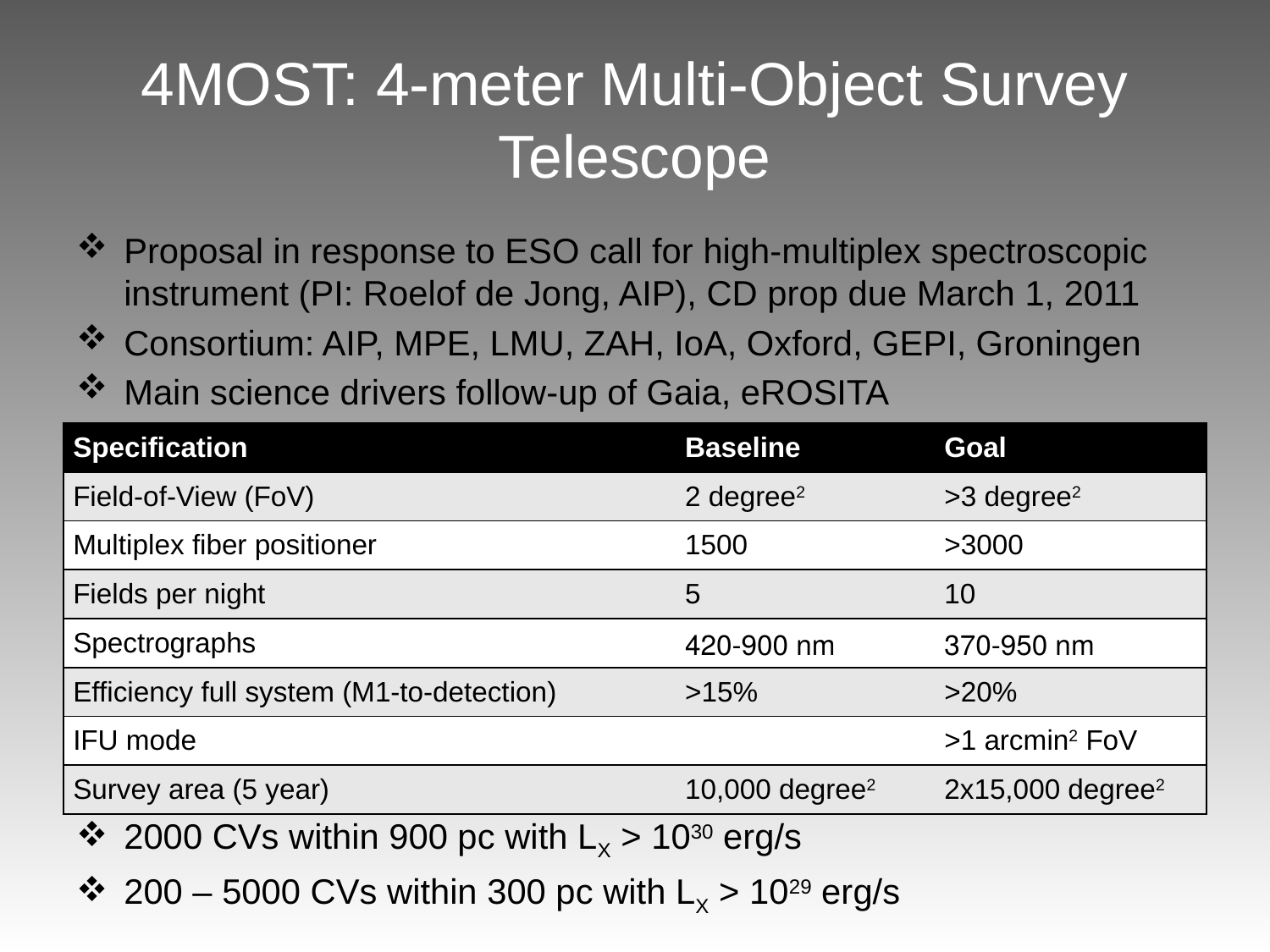

# 4MOST: 4-meter Multi-Object Survey Telescope
Proposal in response to ESO call for high-multiplex spectroscopic instrument (PI: Roelof de Jong, AIP), CD prop due March 1, 2011
Consortium: AIP, MPE, LMU, ZAH, IoA, Oxford, GEPI, Groningen
Main science drivers follow-up of Gaia, eROSITA

2000 CVs within 900 pc with LX > 1030 erg/s
200 – 5000 CVs within 300 pc with LX > 1029 erg/s
| Specification | Baseline | Goal |
| --- | --- | --- |
| Field-of-View (FoV) | 2 degree2 | >3 degree2 |
| Multiplex fiber positioner | 1500 | >3000 |
| Fields per night | 5 | 10 |
| Spectrographs | 420-900 nm | 370-950 nm |
| Efficiency full system (M1-to-detection) | >15% | >20% |
| IFU mode |  | >1 arcmin2 FoV |
| Survey area (5 year) | 10,000 degree2 | 2x15,000 degree2 |